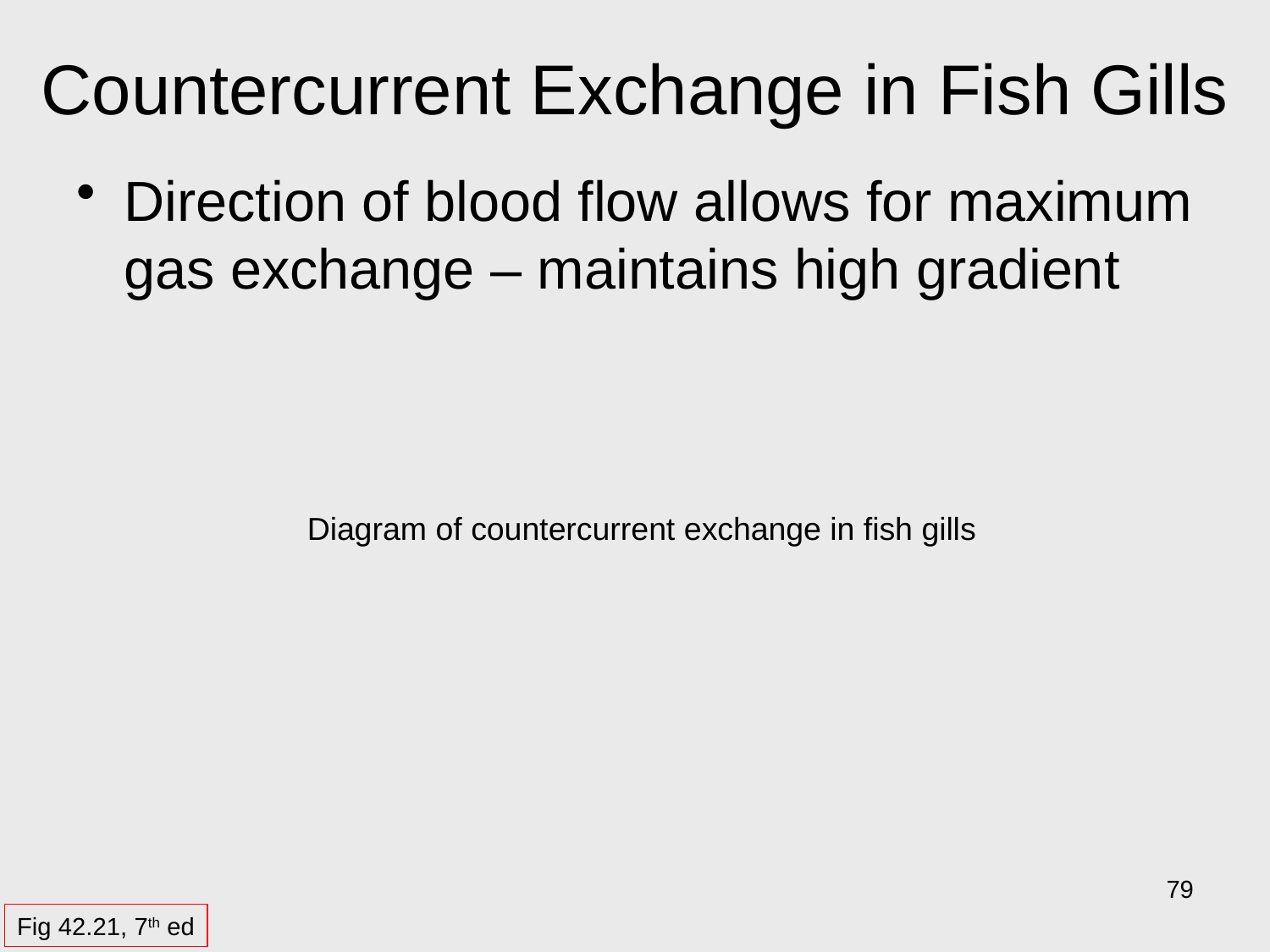

# Countercurrent Exchange in Fish Gills
Direction of blood flow allows for maximum gas exchange – maintains high gradient
Diagram of countercurrent exchange in fish gills
79
Fig 42.21, 7th ed